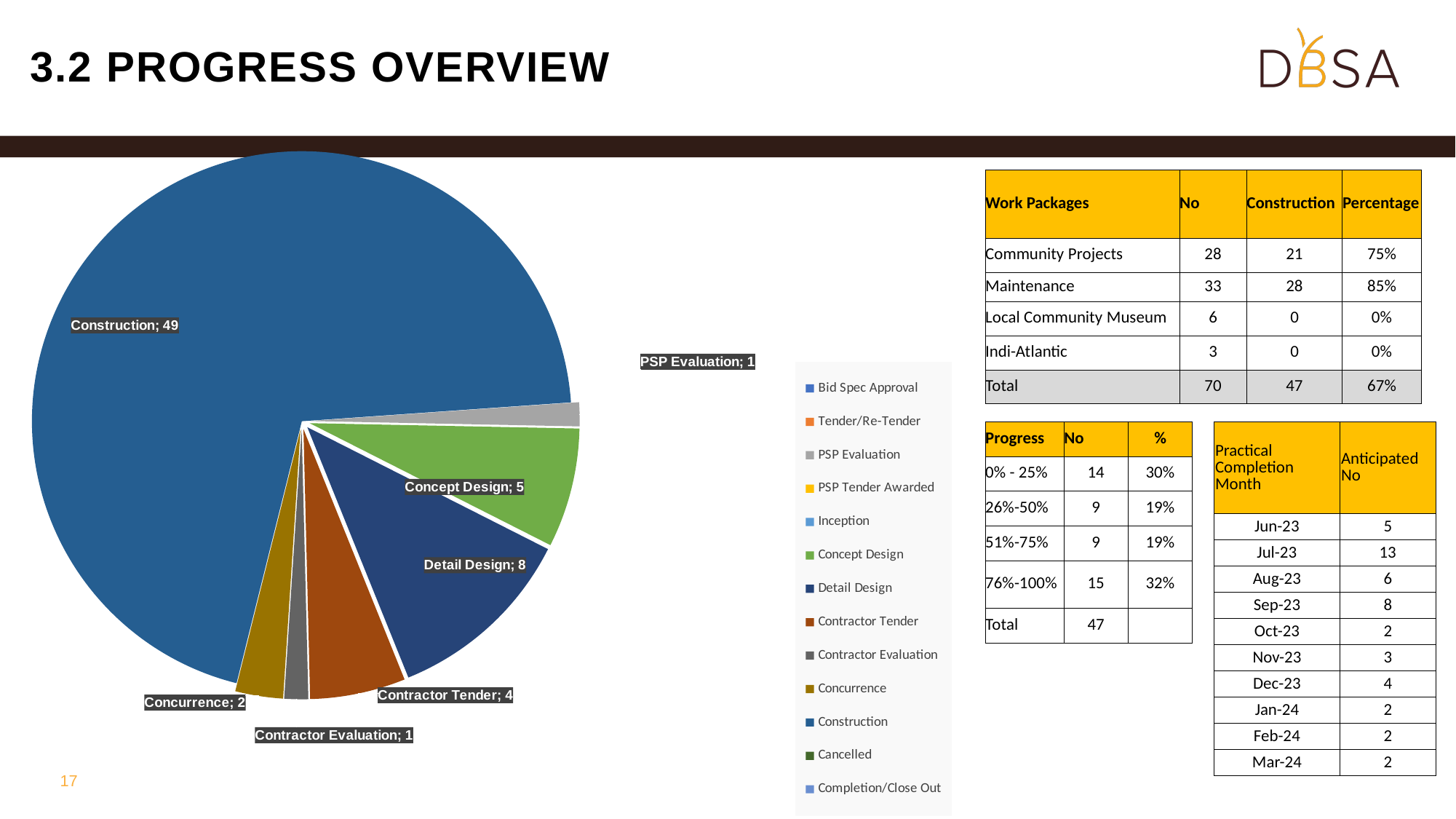

# 3.2 Progress overview

### Chart

| Category |  |
|---|---|
| Bid Spec Approval | 0.0 |
| Tender/Re-Tender | 0.0 |
| PSP Evaluation | 1.0 |
| PSP Tender Awarded | 0.0 |
| Inception | 0.0 |
| Concept Design | 5.0 |
| Detail Design | 8.0 |
| Contractor Tender | 4.0 |
| Contractor Evaluation | 1.0 |
| Concurrence | 2.0 |
| Construction | 49.0 |
| Cancelled | 0.0 |
| Completion/Close Out | 0.0 |
| Work Packages | No | Construction | Percentage |
| --- | --- | --- | --- |
| Community Projects | 28 | 21 | 75% |
| Maintenance | 33 | 28 | 85% |
| Local Community Museum | 6 | 0 | 0% |
| Indi-Atlantic | 3 | 0 | 0% |
| Total | 70 | 47 | 67% |
| Progress | No | % |
| --- | --- | --- |
| 0% - 25% | 14 | 30% |
| 26%-50% | 9 | 19% |
| 51%-75% | 9 | 19% |
| 76%-100% | 15 | 32% |
| Total | 47 |  |
| Practical Completion Month | Anticipated No |
| --- | --- |
| Jun-23 | 5 |
| Jul-23 | 13 |
| Aug-23 | 6 |
| Sep-23 | 8 |
| Oct-23 | 2 |
| Nov-23 | 3 |
| Dec-23 | 4 |
| Jan-24 | 2 |
| Feb-24 | 2 |
| Mar-24 | 2 |
17